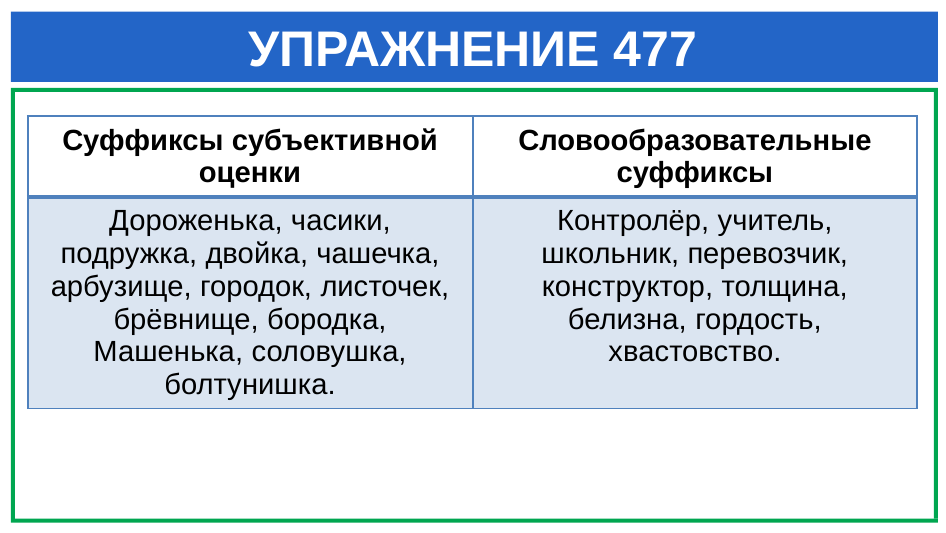

# УПРАЖНЕНИЕ 477
| Суффиксы субъективной оценки | Словообразовательные суффиксы |
| --- | --- |
| Дороженька, часики, подружка, двойка, чашечка, арбузище, городок, листочек, брёвнище, бородка, Машенька, соловушка, болтунишка. | Контролёр, учитель, школьник, перевозчик, конструктор, толщина, белизна, гордость, хвастовство. |